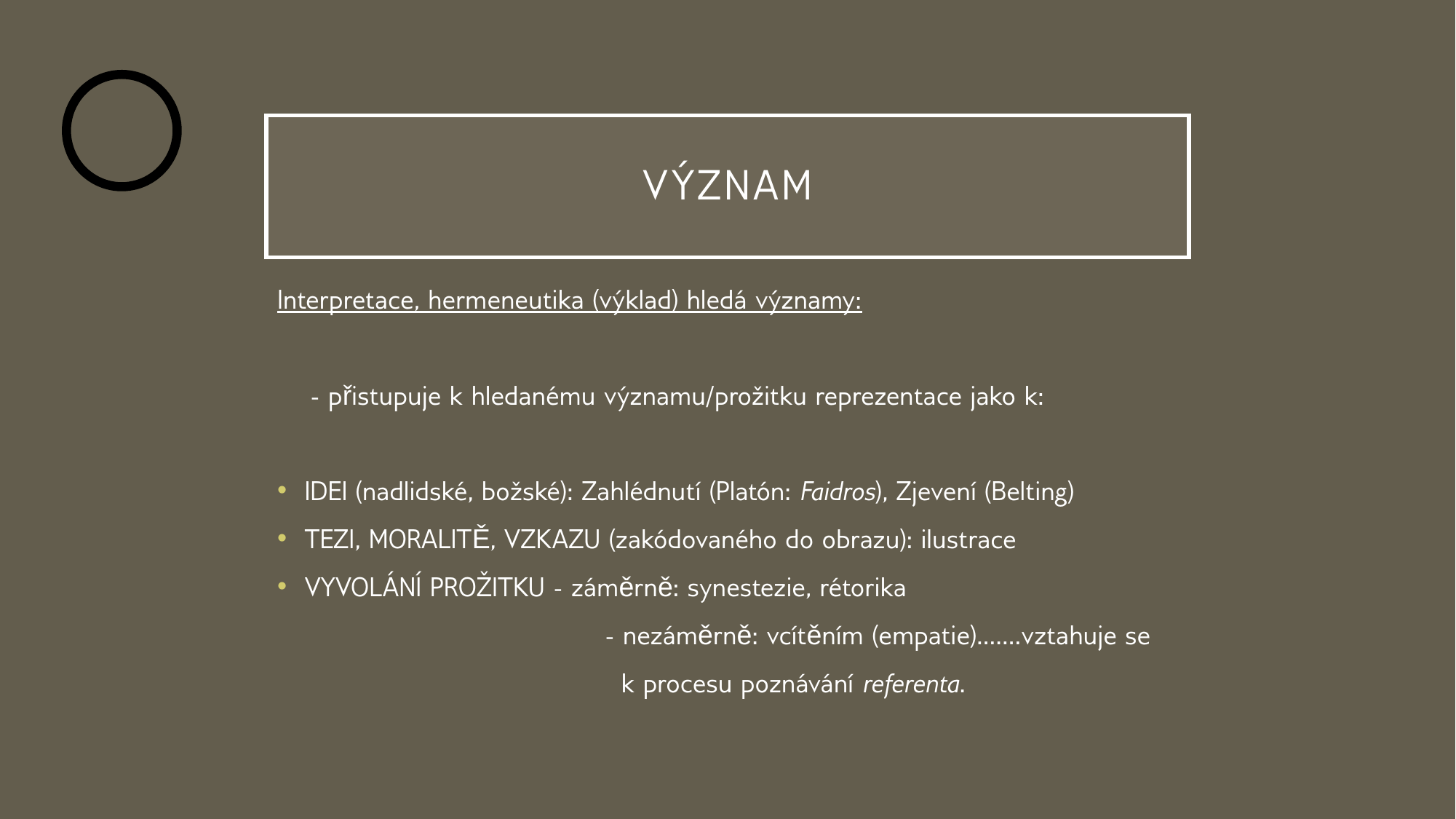

# VÝZNAM
Interpretace, hermeneutika (výklad) hledá významy:

    - přistupuje k hledanému významu/prožitku reprezentace jako k:

IDEI (nadlidské, božské): Zahlédnutí (Platón: Faidros), Zjevení (Belting)
TEZI, MORALITĚ, VZKAZU (zakódovaného do obrazu): ilustrace
VYVOLÁNÍ PROŽITKU - záměrně: synestezie, rétorika
                                        - nezáměrně: vcítěním (empatie)…….vztahuje se
                                          k procesu poznávání referenta.